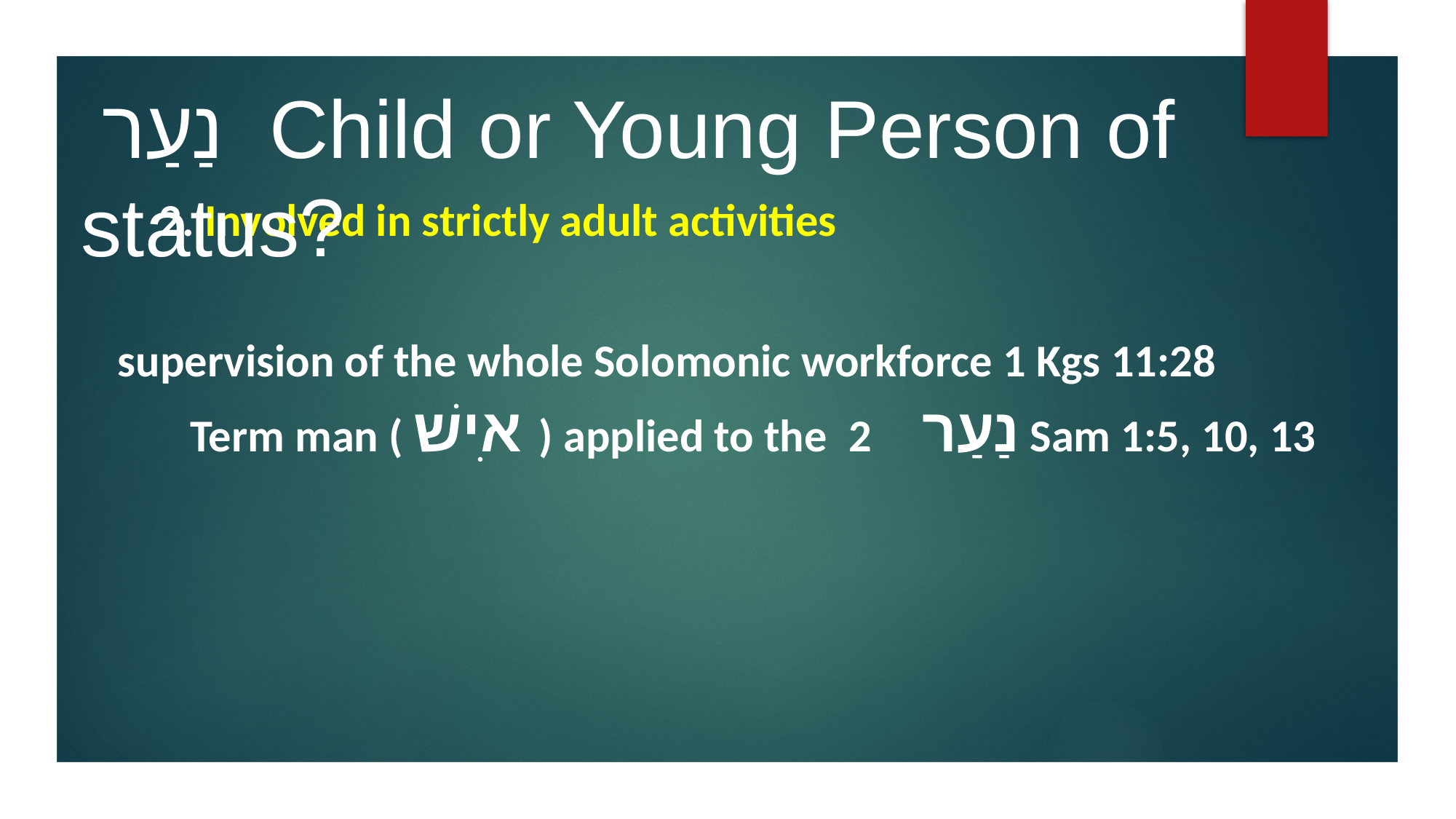

נַעַר  Child or Young Person of status?
    2. Involved in strictly adult activities

supervision of the whole Solomonic workforce 1 Kgs 11:28
       Term man ( אִישׁ ) applied to the  נַעַר   2 Sam 1:5, 10, 13